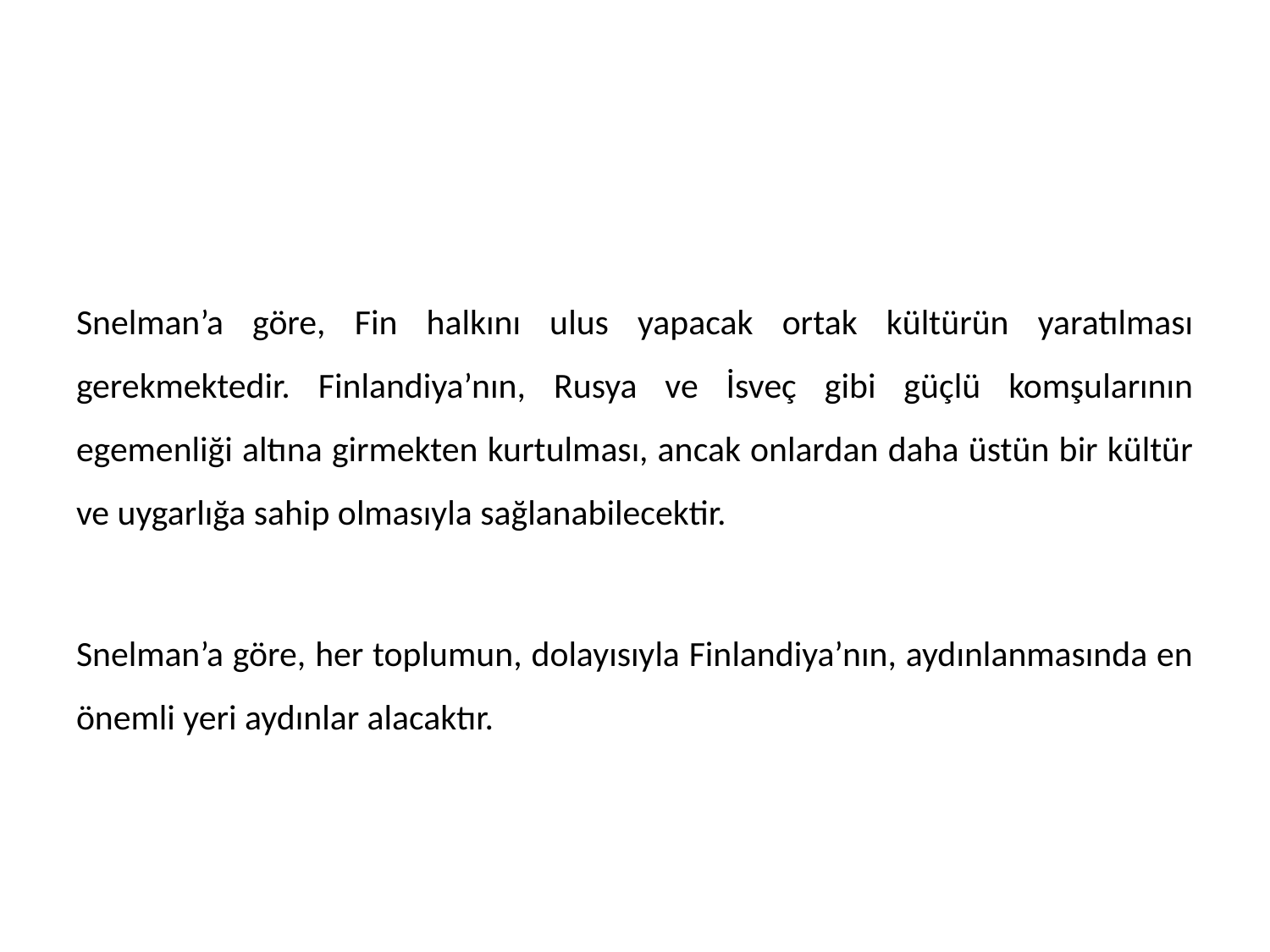

#

Snelman’a göre, Fin halkını ulus yapacak ortak kültürün yaratılması gerekmektedir. Finlandiya’nın, Rusya ve İsveç gibi güçlü komşularının egemenliği altına girmekten kurtulması, ancak onlardan daha üstün bir kültür ve uygarlığa sahip olmasıyla sağlanabilecektir.

Snelman’a göre, her toplumun, dolayısıyla Finlandiya’nın, aydınlanmasında en önemli yeri aydınlar alacaktır.